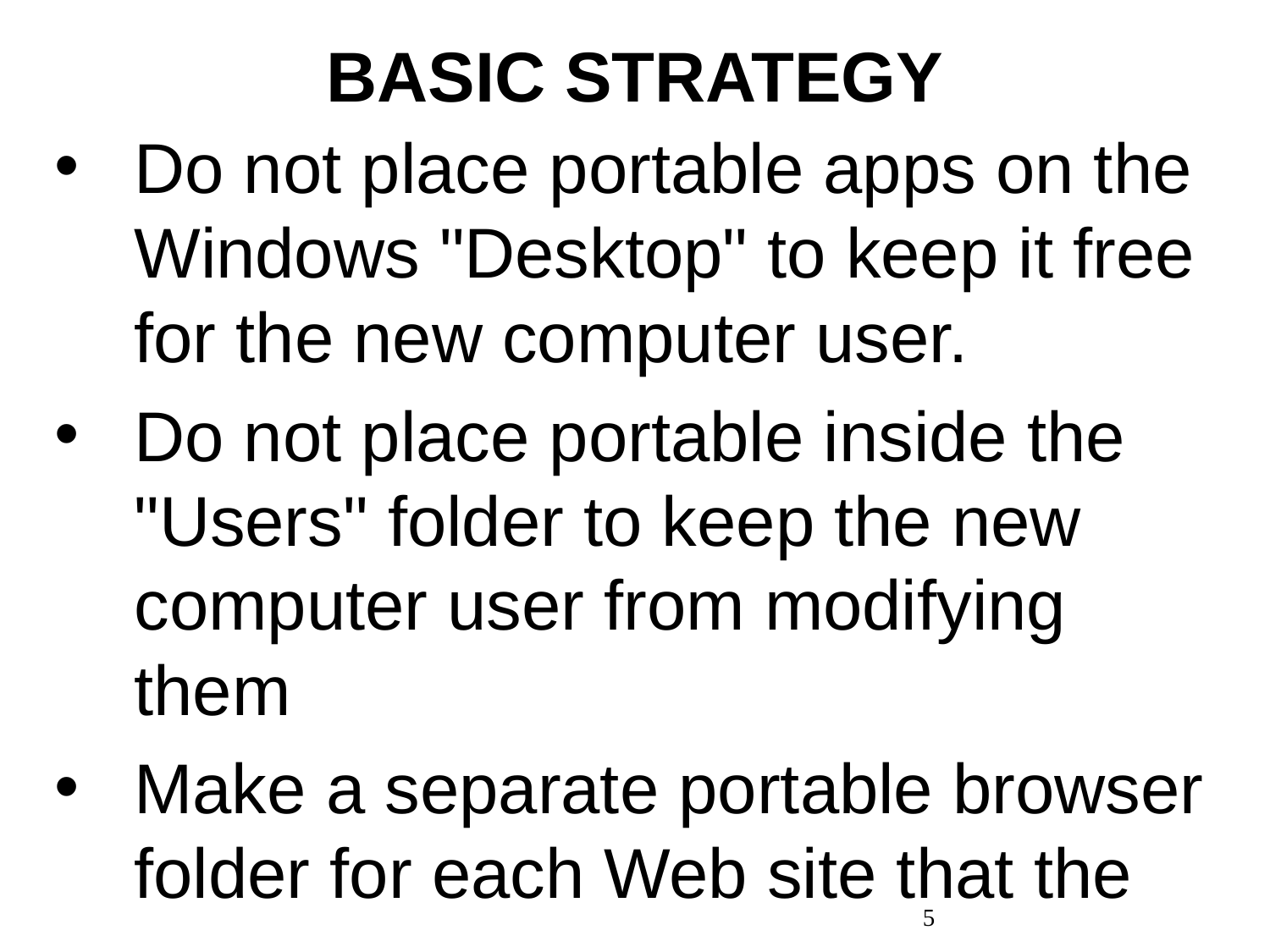

# BASIC STRATEGY
Do not place portable apps on the Windows "Desktop" to keep it free for the new computer user.
Do not place portable inside the "Users" folder to keep the new computer user from modifying them
Make a separate portable browser folder for each Web site that the

5